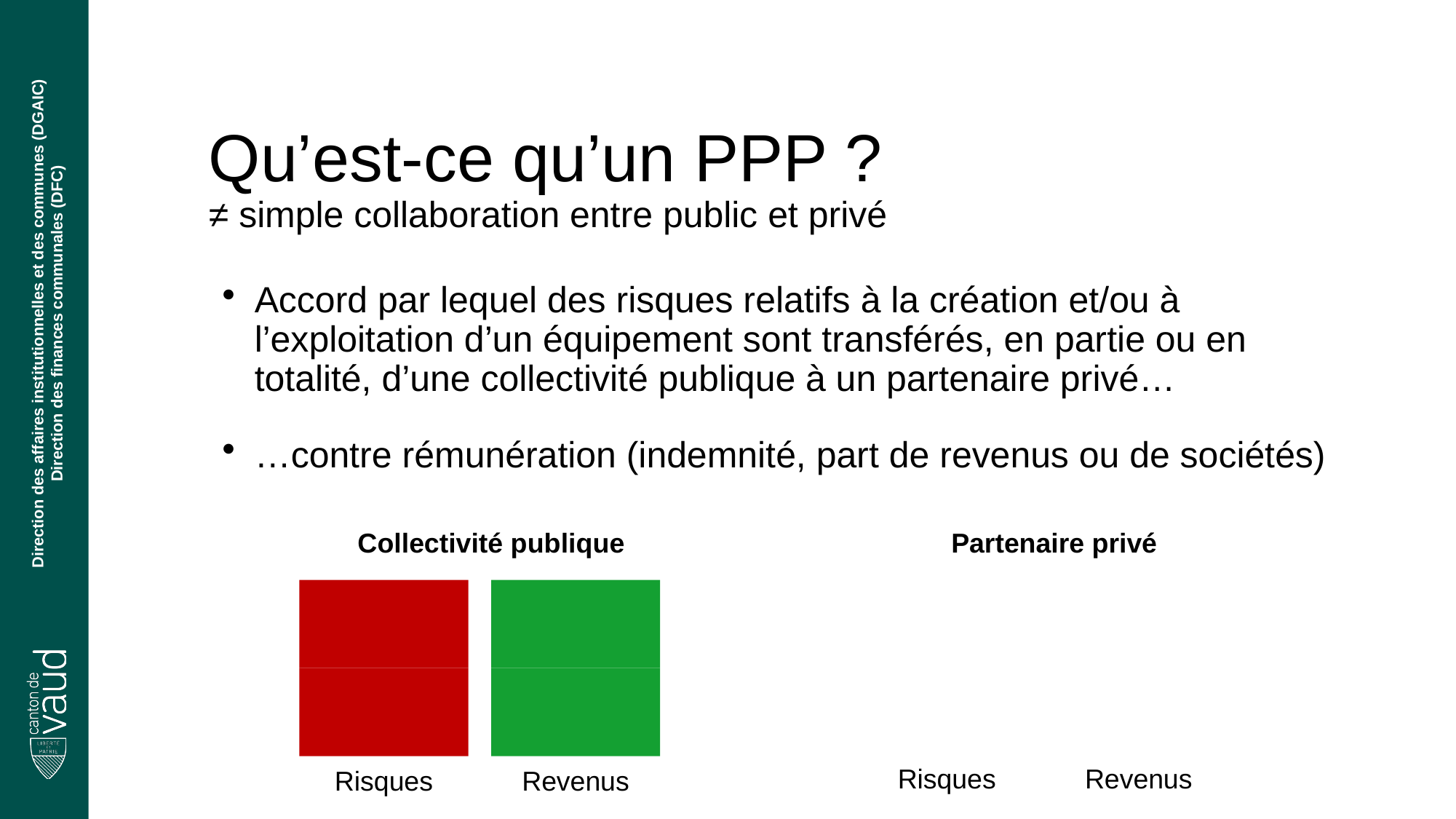

# Qu’est-ce qu’un PPP ? ≠ simple collaboration entre public et privé
Accord par lequel des risques relatifs à la création et/ou à l’exploitation d’un équipement sont transférés, en partie ou en totalité, d’une collectivité publique à un partenaire privé…
…contre rémunération (indemnité, part de revenus ou de sociétés)
Direction des affaires institutionnelles et des communes (DGAIC)
Direction des finances communales (DFC)
Collectivité publique
Partenaire privé

Risques
Revenus
Risques
Revenus